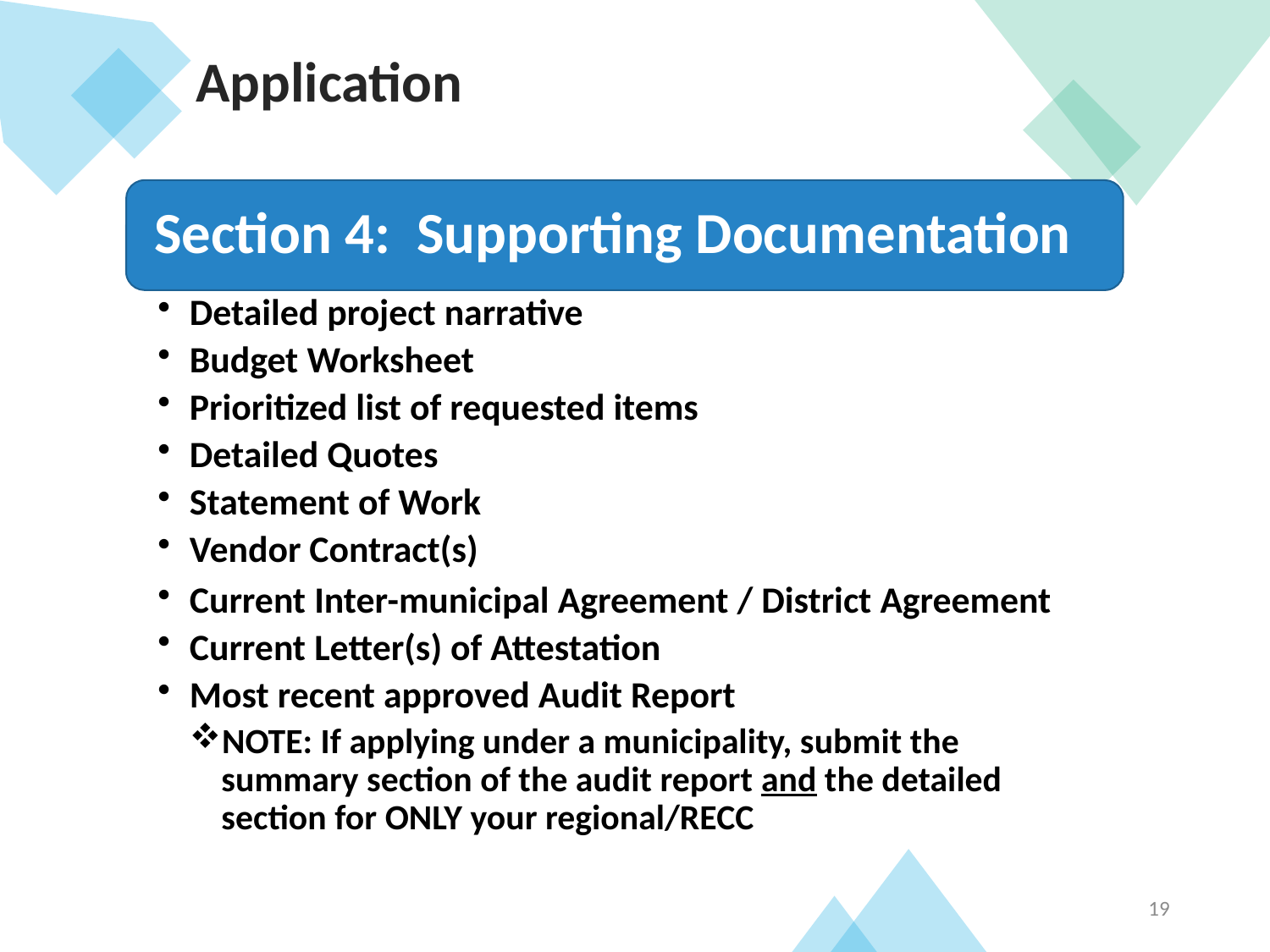

Application

# Application
Section 4:  Supporting Documentation
Detailed project narrative
Budget Worksheet
Prioritized list of requested items
Detailed Quotes
Statement of Work
Vendor Contract(s)
Current Inter-municipal Agreement / District Agreement
Current Letter(s) of Attestation
Most recent approved Audit Report
NOTE: If applying under a municipality, submit the summary section of the audit report and the detailed section for ONLY your regional/RECC

19